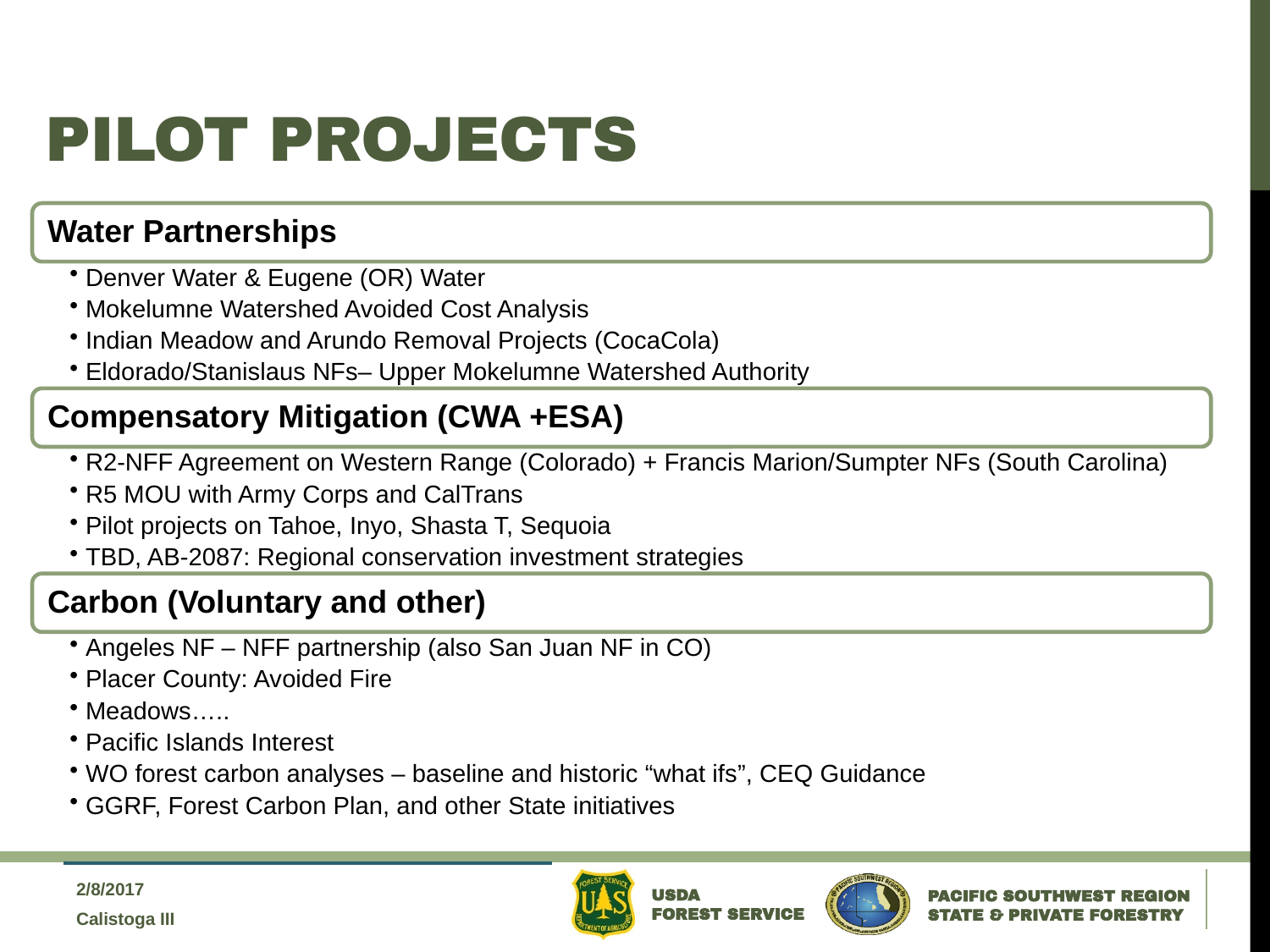

# Pilot projects
Water Partnerships
Denver Water & Eugene (OR) Water
Mokelumne Watershed Avoided Cost Analysis
Indian Meadow and Arundo Removal Projects (CocaCola)
Eldorado/Stanislaus NFs– Upper Mokelumne Watershed Authority
Compensatory Mitigation (CWA +ESA)
R2-NFF Agreement on Western Range (Colorado) + Francis Marion/Sumpter NFs (South Carolina)
R5 MOU with Army Corps and CalTrans
Pilot projects on Tahoe, Inyo, Shasta T, Sequoia
TBD, AB-2087: Regional conservation investment strategies
Carbon (Voluntary and other)
Angeles NF – NFF partnership (also San Juan NF in CO)
Placer County: Avoided Fire
Meadows…..
Pacific Islands Interest
WO forest carbon analyses – baseline and historic “what ifs”, CEQ Guidance
GGRF, Forest Carbon Plan, and other State initiatives
2/8/2017
Calistoga III